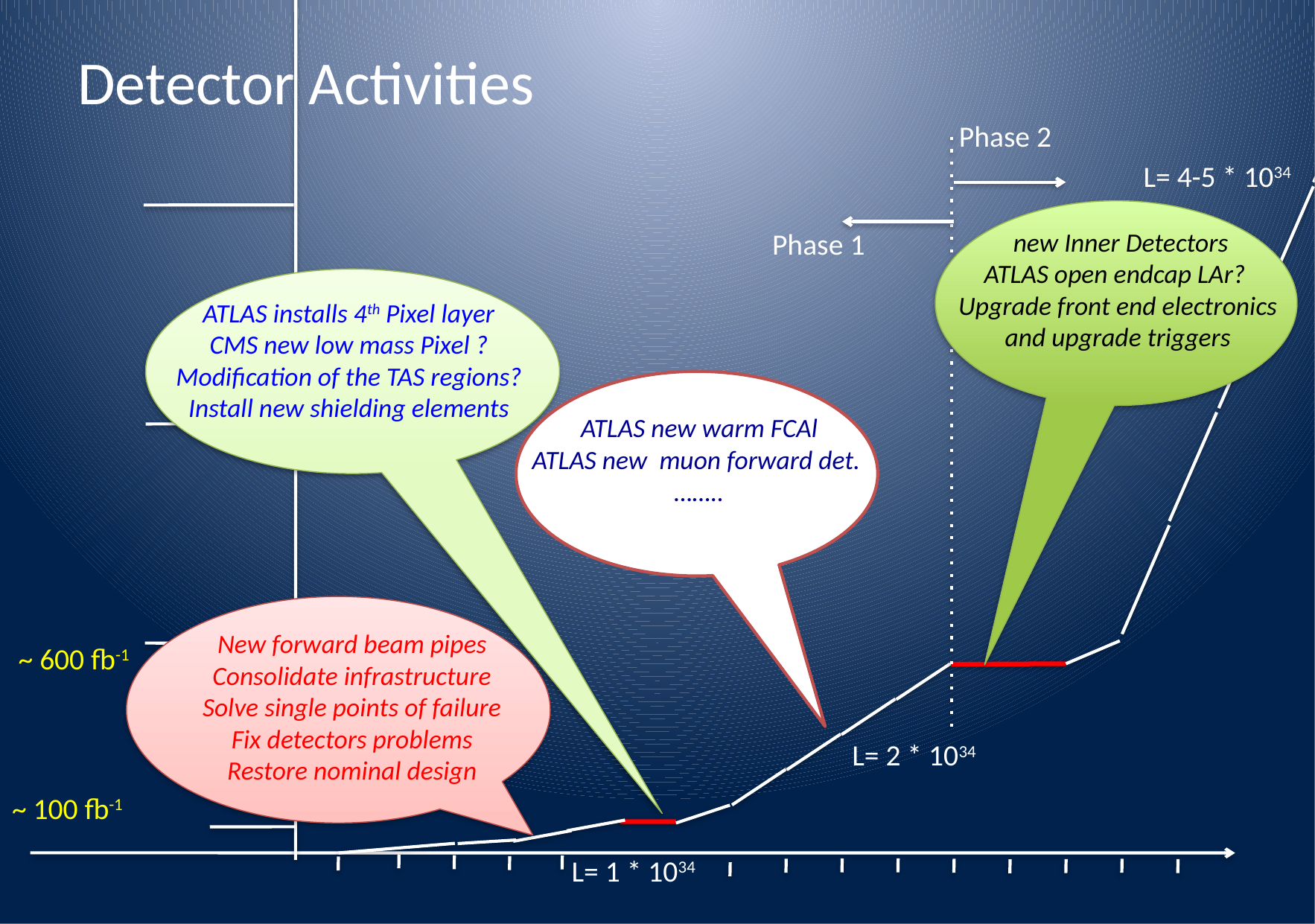

# Detector Activities
Phase 2
L= 4-5 * 1034

Phase 1
 new Inner Detectors
ATLAS open endcap LAr?
Upgrade front end electronics
and upgrade triggers

ATLAS installs 4th Pixel layer
CMS new low mass Pixel ?
Modification of the TAS regions?
Install new shielding elements

ATLAS new warm FCAl
ATLAS new  muon forward det.
……..

New forward beam pipes
Consolidate infrastructure
Solve single points of failure
Fix detectors problems
Restore nominal design
~ 600 fb-1
L= 2 * 1034
~ 100 fb-1
L= 1 * 1034